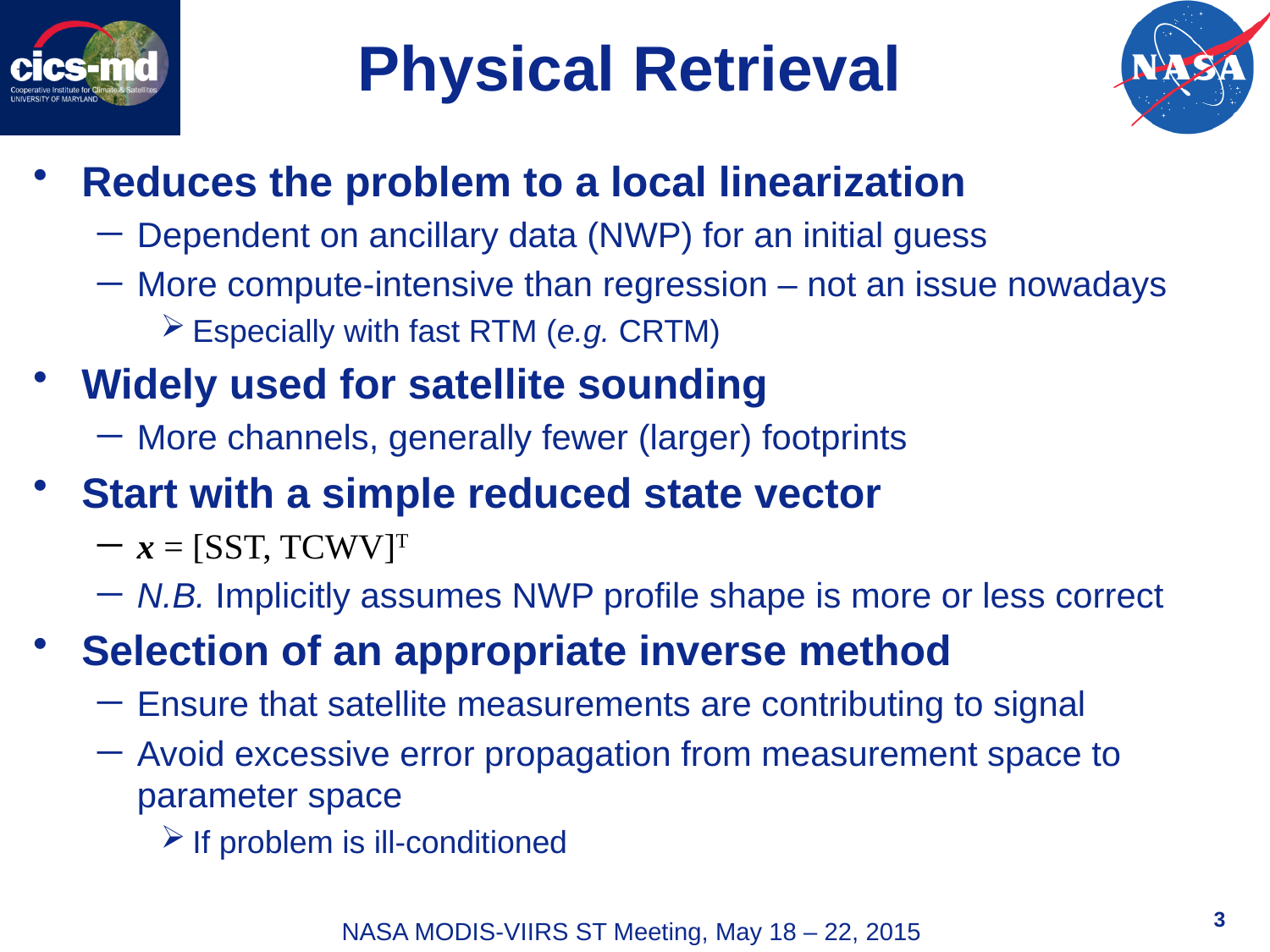

# Physical Retrieval
Reduces the problem to a local linearization
Dependent on ancillary data (NWP) for an initial guess
More compute-intensive than regression – not an issue nowadays
Especially with fast RTM (e.g. CRTM)
Widely used for satellite sounding
More channels, generally fewer (larger) footprints
Start with a simple reduced state vector
x = [SST, TCWV]T
N.B. Implicitly assumes NWP profile shape is more or less correct
Selection of an appropriate inverse method
Ensure that satellite measurements are contributing to signal
Avoid excessive error propagation from measurement space to parameter space
If problem is ill-conditioned

3